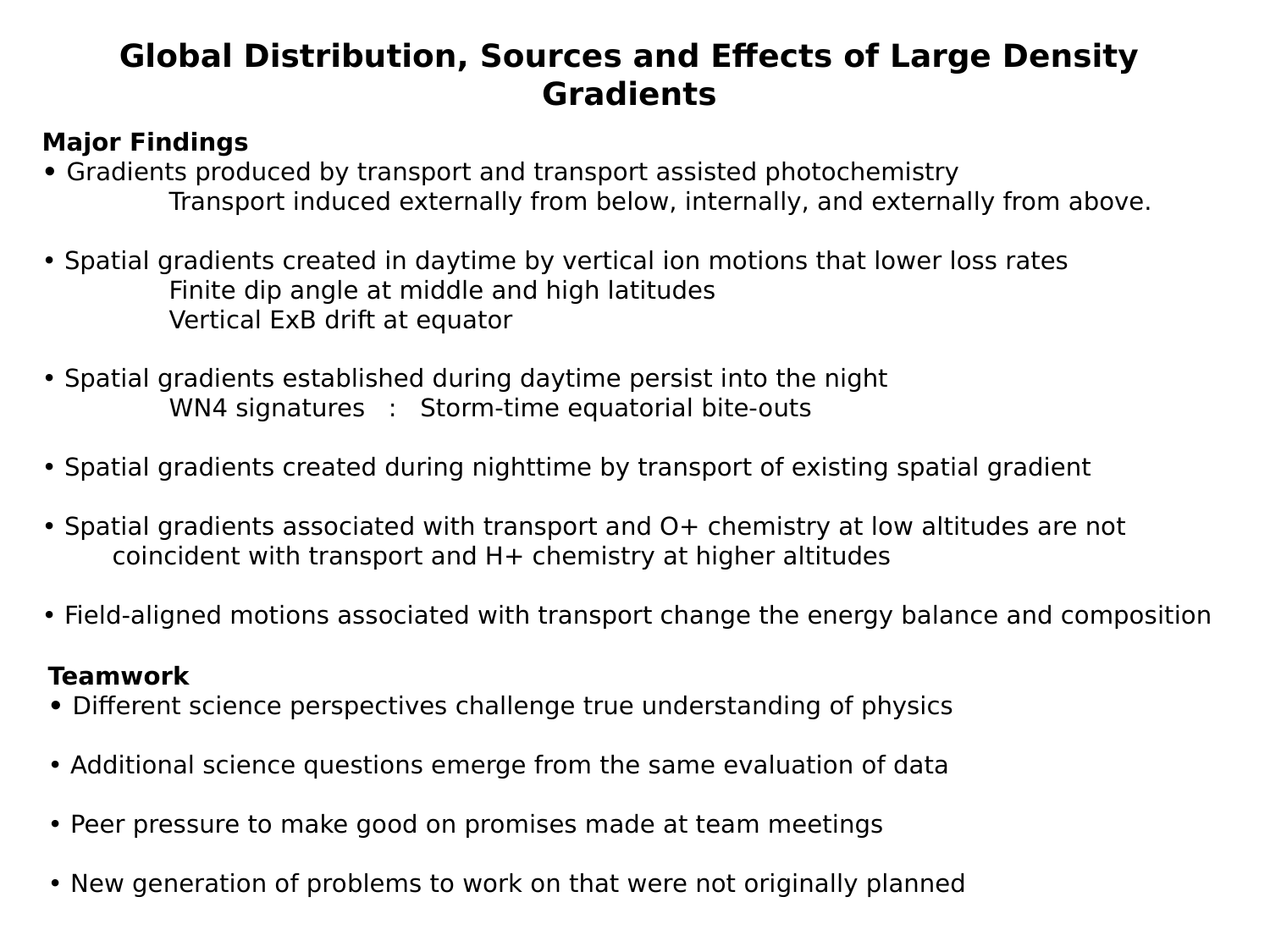

Global Distribution, Sources and Effects of Large Density Gradients
Major Findings
• Gradients produced by transport and transport assisted photochemistry
	Transport induced externally from below, internally, and externally from above.

• Spatial gradients created in daytime by vertical ion motions that lower loss rates
	Finite dip angle at middle and high latitudes
	Vertical ExB drift at equator

• Spatial gradients established during daytime persist into the night
	WN4 signatures   :   Storm-time equatorial bite-outs

• Spatial gradients created during nighttime by transport of existing spatial gradient

• Spatial gradients associated with transport and O+ chemistry at low altitudes are not
         coincident with transport and H+ chemistry at higher altitudes

• Field-aligned motions associated with transport change the energy balance and composition
Teamwork
• Different science perspectives challenge true understanding of physics

• Additional science questions emerge from the same evaluation of data

• Peer pressure to make good on promises made at team meetings

• New generation of problems to work on that were not originally planned